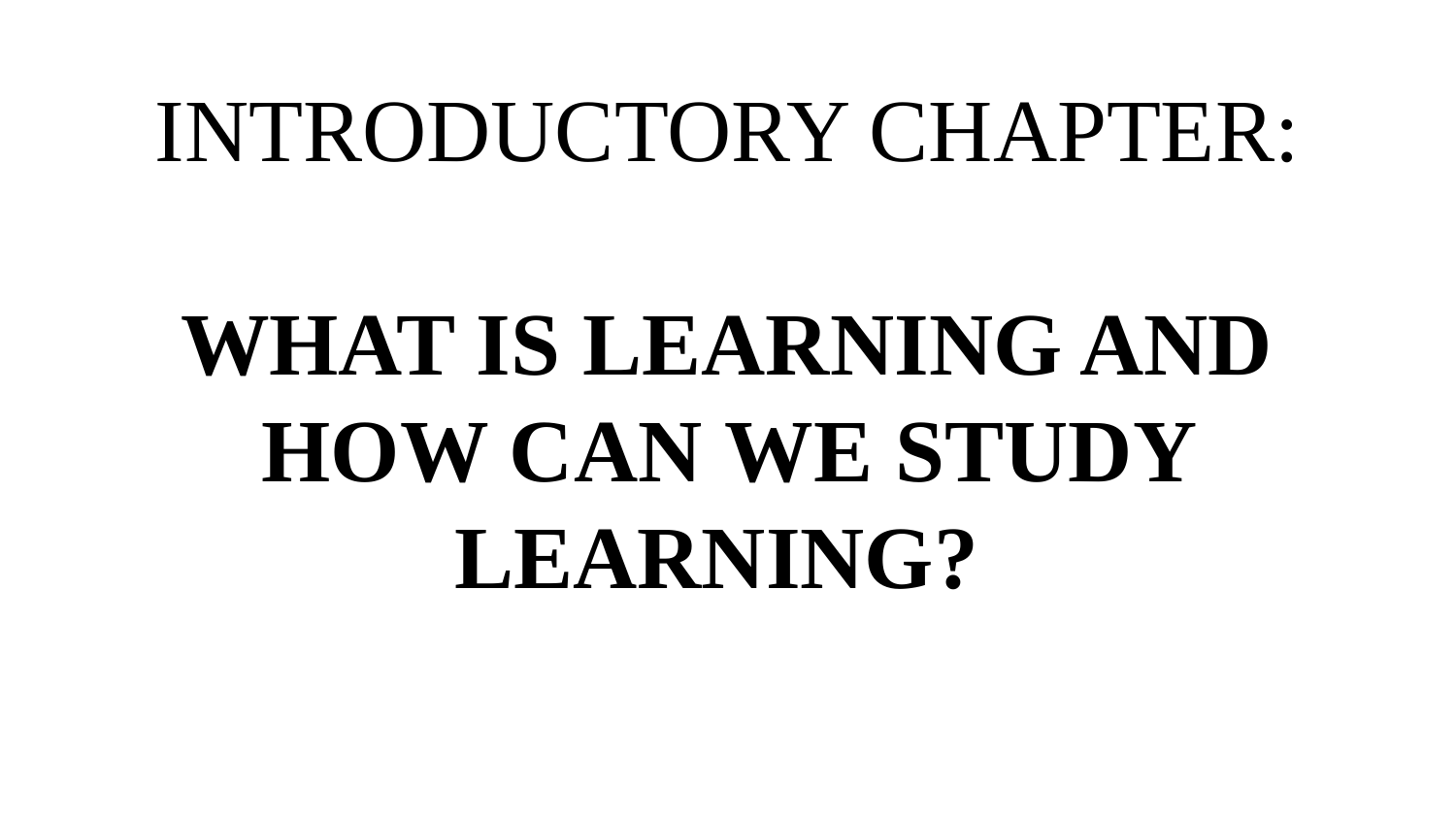

# INTRODUCTORY CHAPTER: WHAT IS LEARNING AND HOW CAN WE STUDY LEARNING?